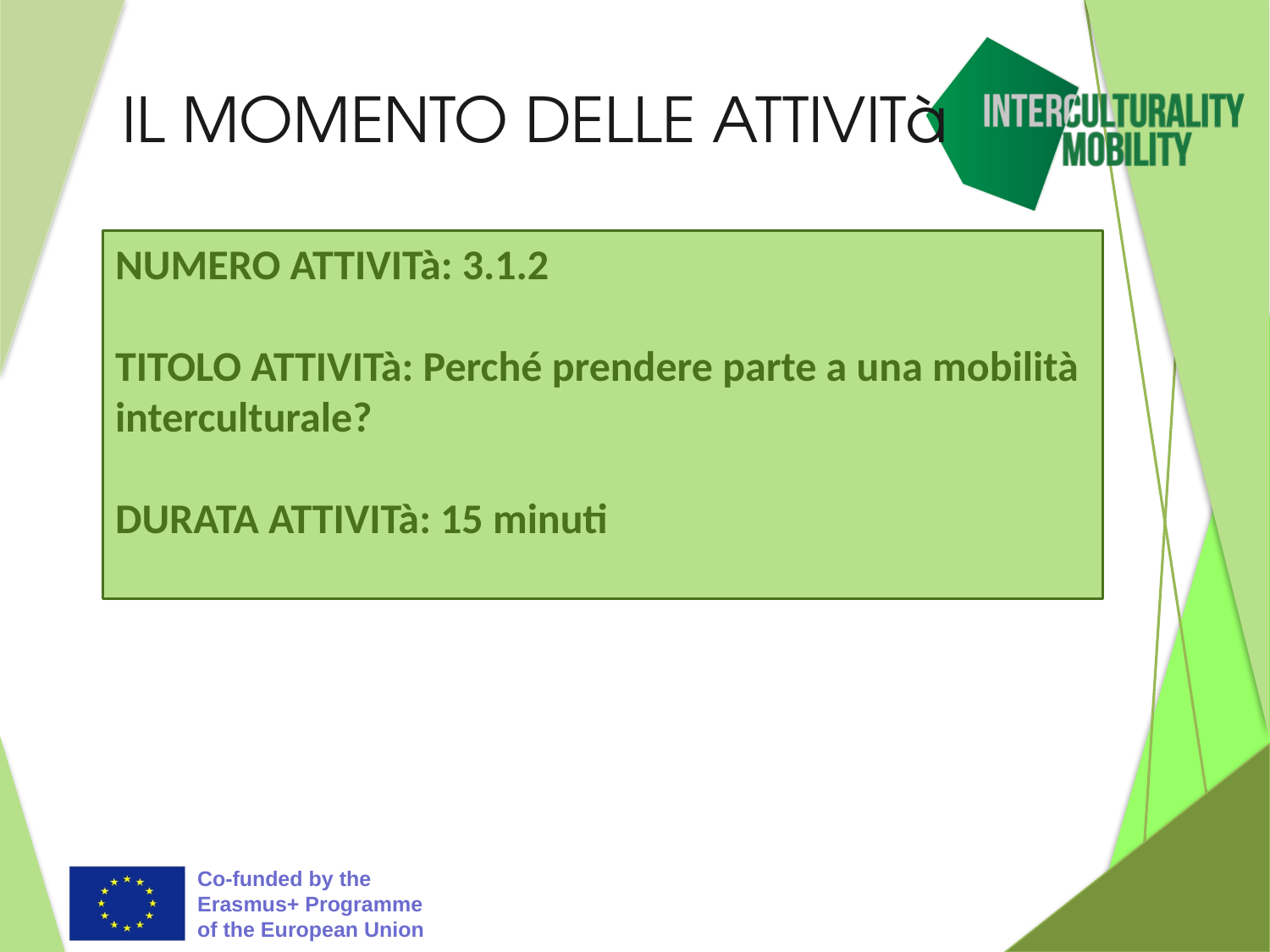

# IL MOMENTO DELLE ATTIVITà
NUMERO ATTIVITà: 3.1.2

TITOLO ATTIVITà: Perché prendere parte a una mobilità interculturale?

DURATA ATTIVITà: 15 minuti